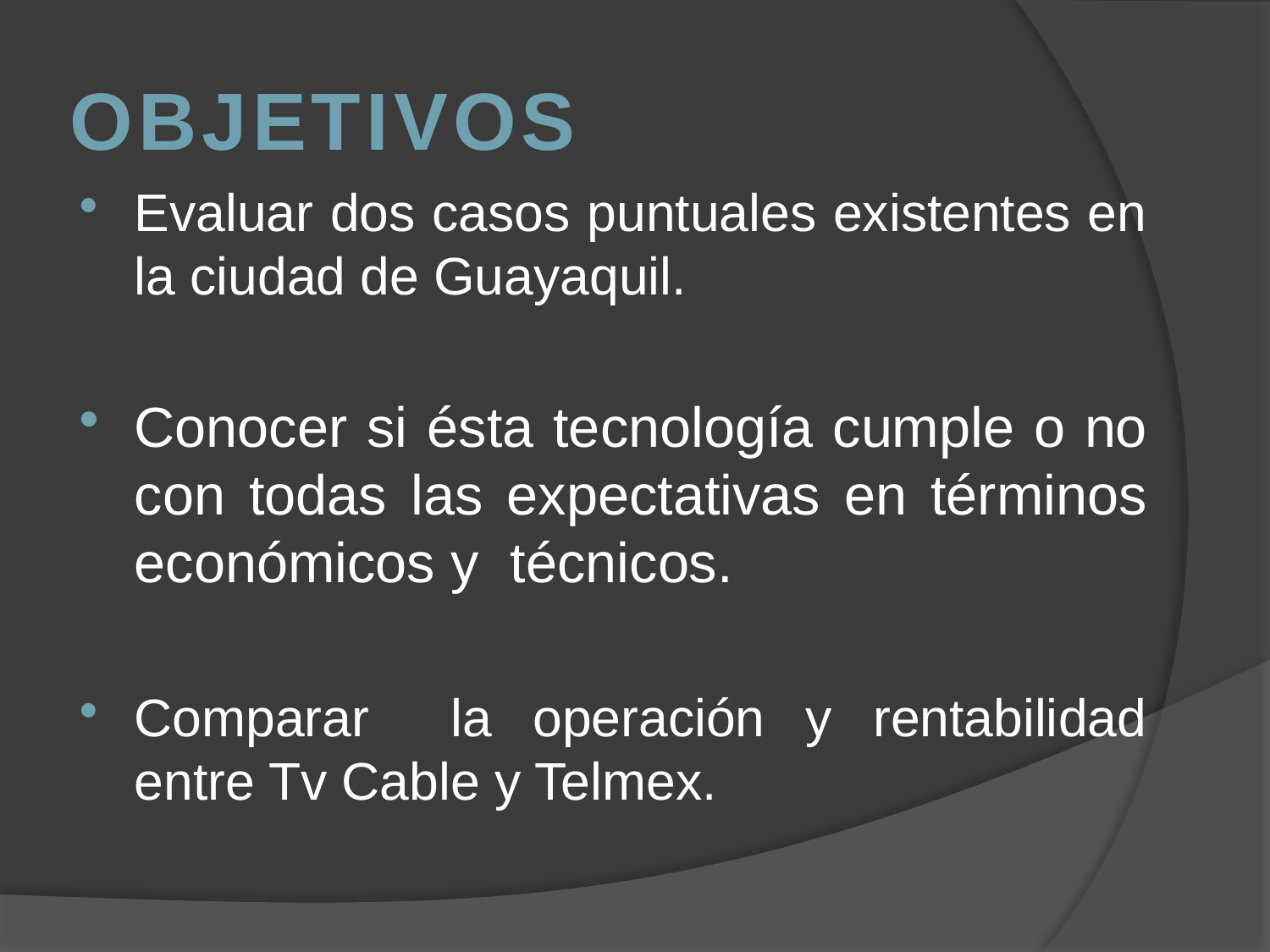

# OBJETIVOS
Evaluar dos casos puntuales existentes en la ciudad de Guayaquil.

Conocer si ésta tecnología cumple o no con todas las expectativas en términos económicos y  técnicos.

Comparar  la operación y rentabilidad entre Tv Cable y Telmex.